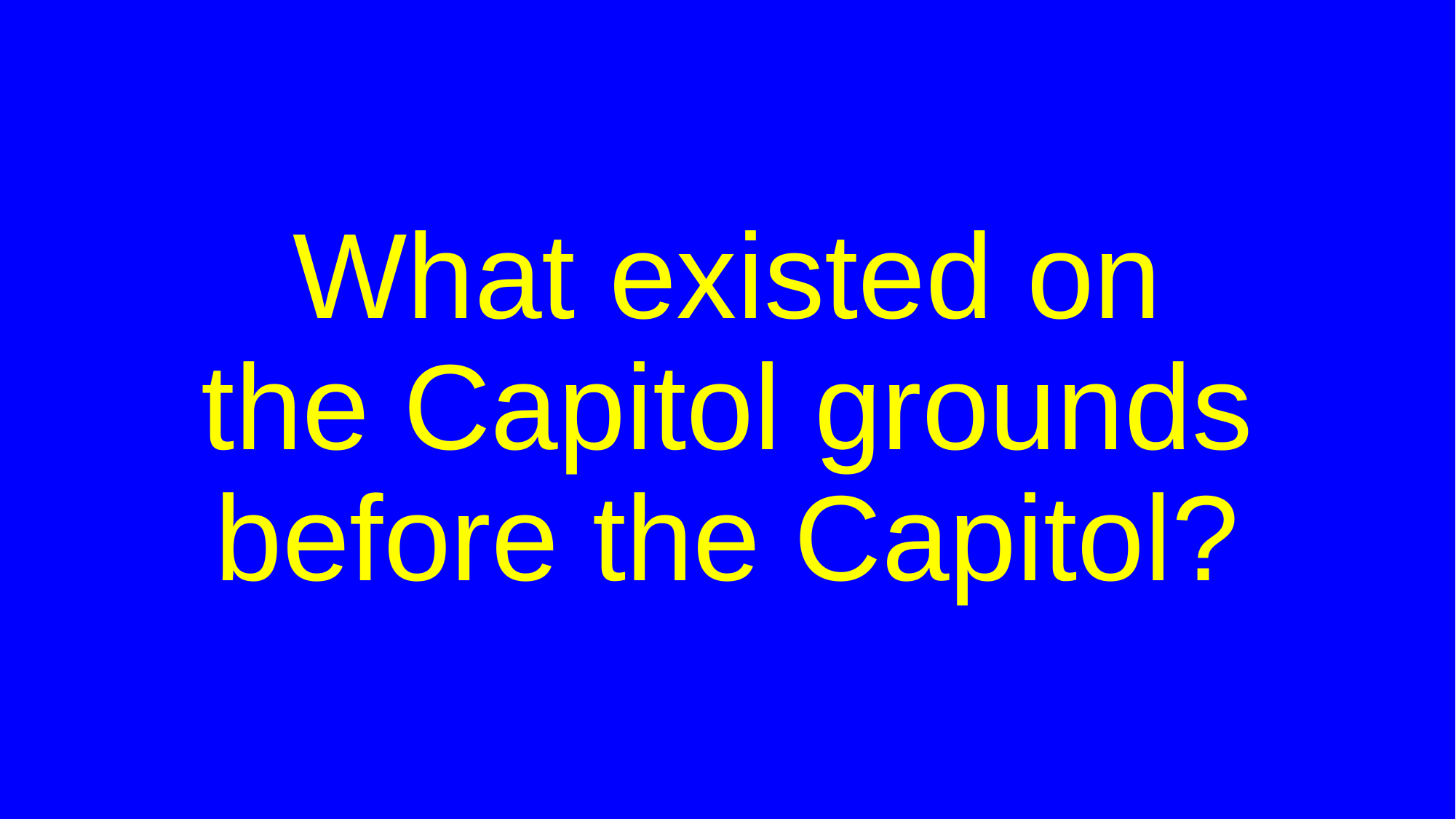

# What existed on the Capitol grounds before the Capitol?